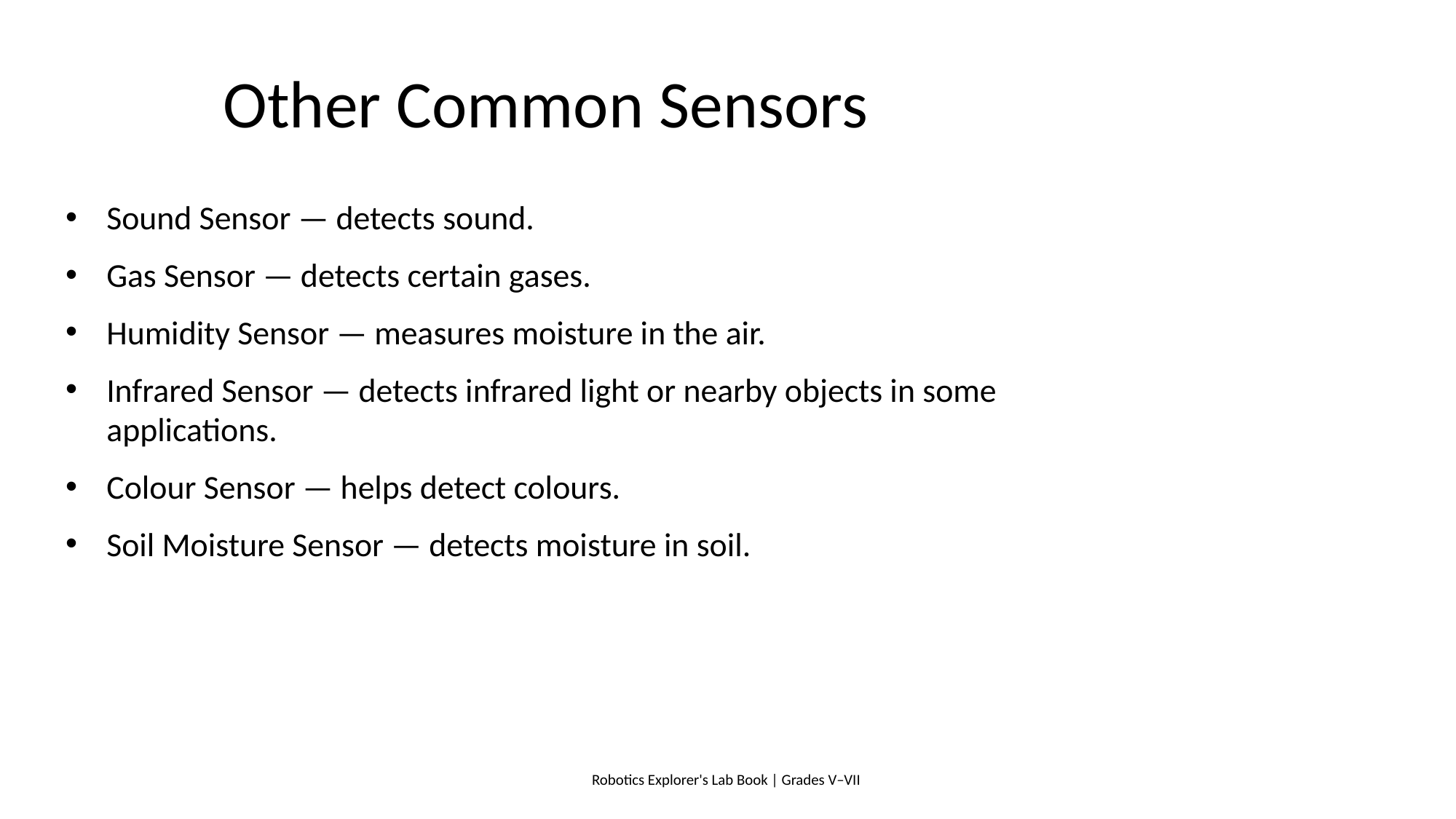

# Other Common Sensors
Sound Sensor — detects sound.
Gas Sensor — detects certain gases.
Humidity Sensor — measures moisture in the air.
Infrared Sensor — detects infrared light or nearby objects in some applications.
Colour Sensor — helps detect colours.
Soil Moisture Sensor — detects moisture in soil.
Robotics Explorer's Lab Book | Grades V–VII